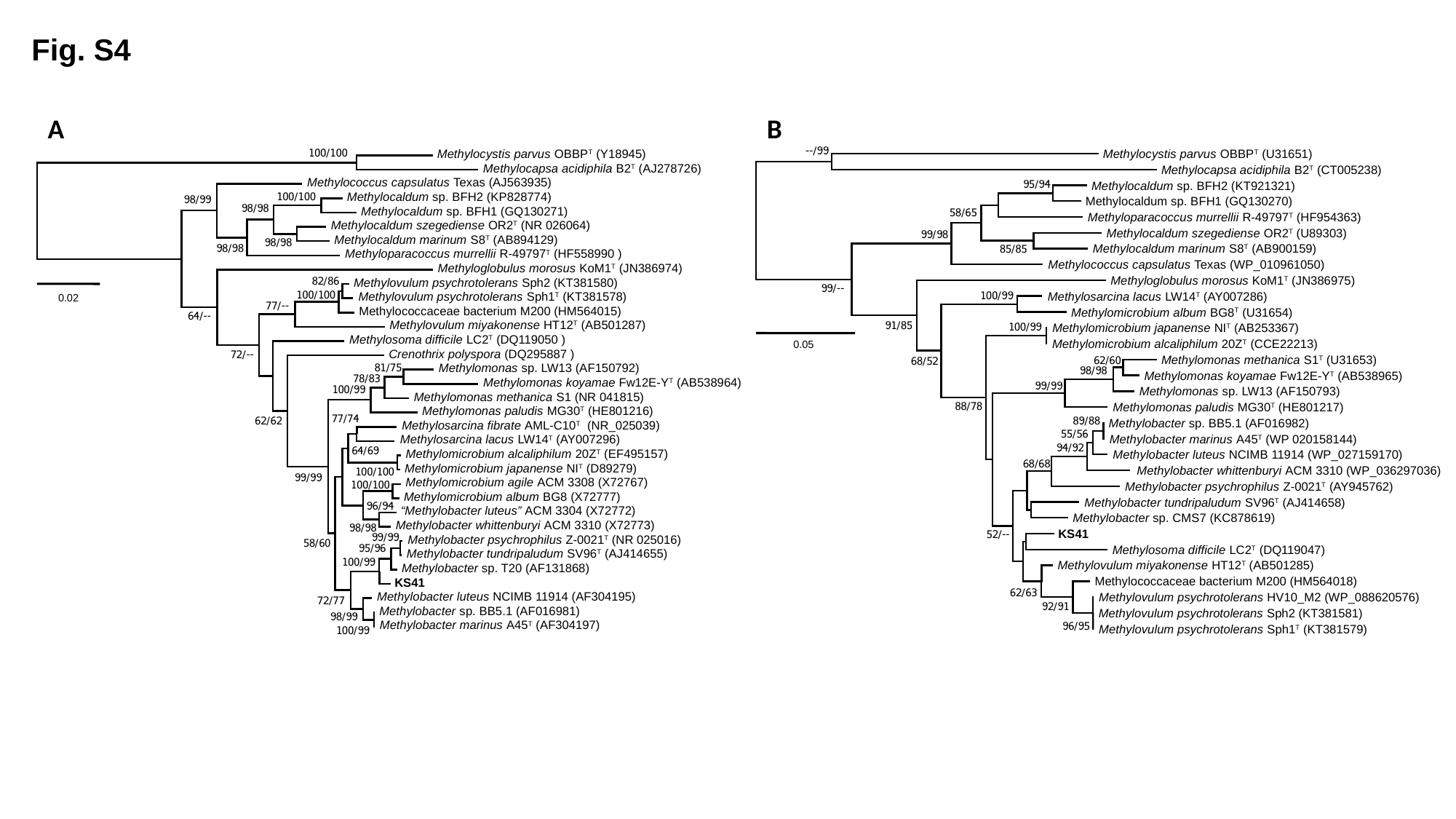

Fig. S4
A
B
--/99
100/100
 Methylocystis parvus OBBPT (Y18945)

 Methylocapsa acidiphila B2T (AJ278726)

 Methylococcus capsulatus Texas (AJ563935)

 Methylocaldum sp. BFH2 (KP828774)
100/100
98/99

98/98
 Methylocaldum sp. BFH1 (GQ130271)

 Methylocaldum szegediense OR2T (NR 026064)

 Methylocaldum marinum S8T (AB894129)

98/98

98/98
 Methyloparacoccus murrellii R-49797T (HF558990 )

 Methyloglobulus morosus KoM1T (JN386974)

82/86
 Methylovulum psychrotolerans Sph2 (KT381580)

100/100
 Methylovulum psychrotolerans Sph1T (KT381578)
0.02

77/--

 Methylococcaceae bacterium M200 (HM564015)

64/--

 Methylovulum miyakonense HT12T (AB501287)
 Methylosoma difficile LC2T (DQ119050 )

 Crenothrix polyspora (DQ295887 )
72/--

 Methylomonas sp. LW13 (AF150792)
81/75

78/83
 Methylomonas koyamae Fw12E-YT (AB538964)

100/99

 Methylomonas methanica S1 (NR 041815)

 Methylomonas paludis MG30T (HE801216)
77/74

62/62
 Methylosarcina fibrate AML-C10T  (NR_025039)

 Methylosarcina lacus LW14T (AY007296)

64/69
 Methylomicrobium alcaliphilum 20ZT (EF495157)

 Methylomicrobium japanense NIT (D89279)

100/100

99/99
 Methylomicrobium agile ACM 3308 (X72767)

100/100

 Methylomicrobium album BG8 (X72777)

96/94
 “Methylobacter luteus” ACM 3304 (X72772)

 Methylobacter whittenburyi ACM 3310 (X72773)

98/98
99/99
 Methylobacter psychrophilus Z-0021T (NR 025016)

58/60

95/96
 Methylobacter tundripaludum SV96T (AJ414655)

100/99

 Methylobacter sp. T20 (AF131868)

 KS41
 Methylobacter luteus NCIMB 11914 (AF304195)

72/77

 Methylobacter sp. BB5.1 (AF016981)
98/99

 Methylobacter marinus A45T (AF304197)

100/99
 Methylocystis parvus OBBPT (U31651)

 Methylocapsa acidiphila B2T (CT005238)

95/94
 Methylocaldum sp. BFH2 (KT921321)

 Methylocaldum sp. BFH1 (GQ130270)

58/65

 Methyloparacoccus murrellii R-49797T (HF954363)

 Methylocaldum szegediense OR2T (U89303)
99/98

 Methylocaldum marinum S8T (AB900159)

85/85

 Methylococcus capsulatus Texas (WP_010961050)
 Methyloglobulus morosus KoM1T (JN386975)

99/--
100/99
 Methylosarcina lacus LW14T (AY007286)

 Methylomicrobium album BG8T (U31654)

91/85
100/99
 Methylomicrobium japanense NIT (AB253367)

 Methylomicrobium alcaliphilum 20ZT (CCE22213)

0.05

 Methylomonas methanica S1T (U31653)
62/60
68/52

98/98

 Methylomonas koyamae Fw12E-YT (AB538965)

99/99

 Methylomonas sp. LW13 (AF150793)

88/78
 Methylomonas paludis MG30T (HE801217)
89/88
 Methylobacter sp. BB5.1 (AF016982)

55/56

 Methylobacter marinus A45T (WP 020158144)

94/92

 Methylobacter luteus NCIMB 11914 (WP_027159170)

68/68

 Methylobacter whittenburyi ACM 3310 (WP_036297036)

 Methylobacter psychrophilus Z-0021T (AY945762)

 Methylobacter tundripaludum SV96T (AJ414658)

 Methylobacter sp. CMS7 (KC878619)

 KS41

52/--

 Methylosoma difficile LC2T (DQ119047)

 Methylovulum miyakonense HT12T (AB501285)

 Methylococcaceae bacterium M200 (HM564018)

62/63
 Methylovulum psychrotolerans HV10_M2 (WP_088620576)

92/91
 Methylovulum psychrotolerans Sph2 (KT381581)

96/95
 Methylovulum psychrotolerans Sph1T (KT381579)